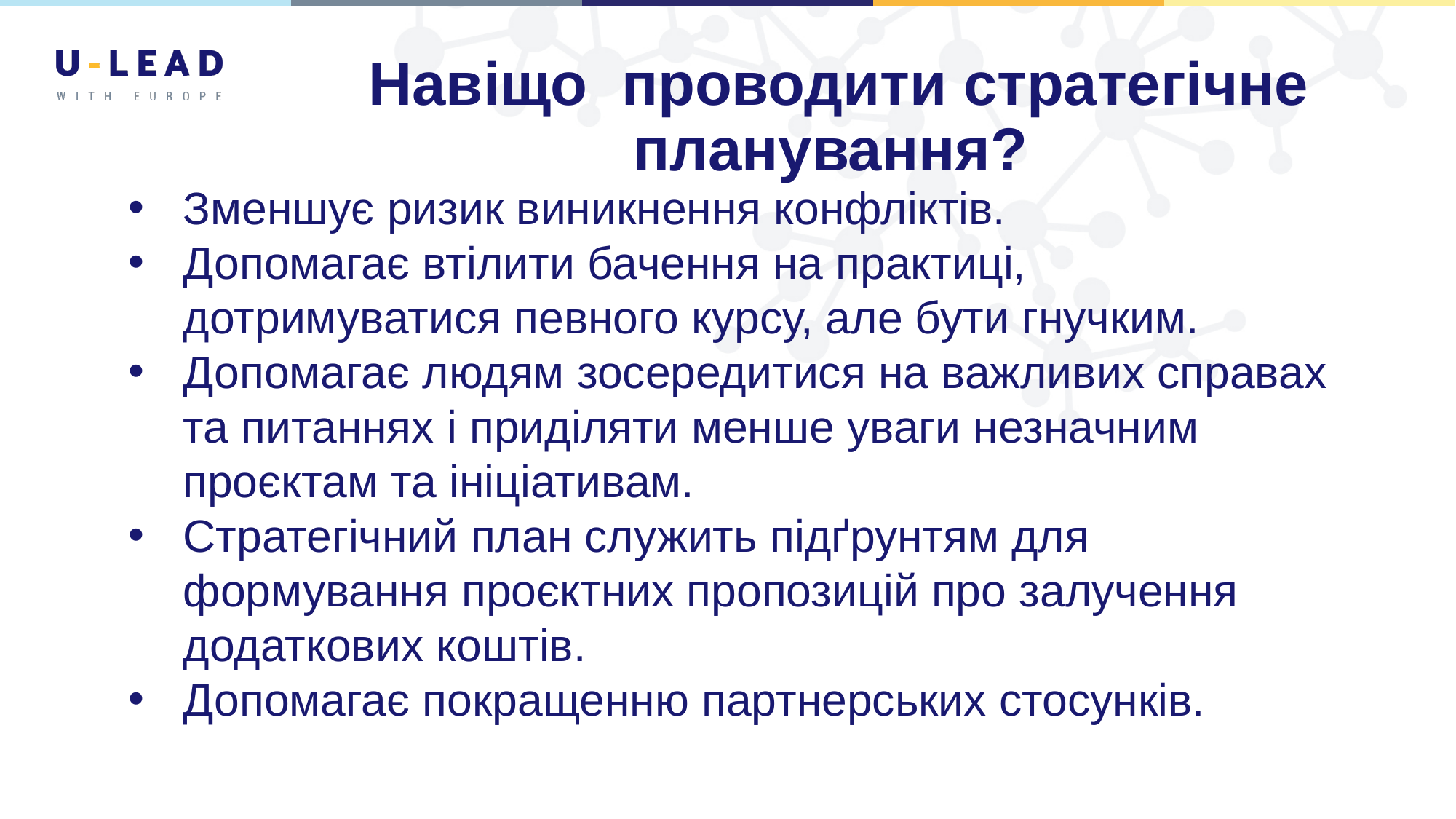

# Навіщо  проводити стратегічне планування?
Зменшує ризик виникнення конфліктів.
Допомагає втілити бачення на практиці, дотримуватися певного курсу, але бути гнучким.
Допомагає людям зосередитися на важливих справах та питаннях і приділяти менше уваги незначним проєктам та ініціативам.
Стратегічний план служить підґрунтям для формування проєктних пропозицій про залучення додаткових коштів.
Допомагає покращенню партнерських стосунків.